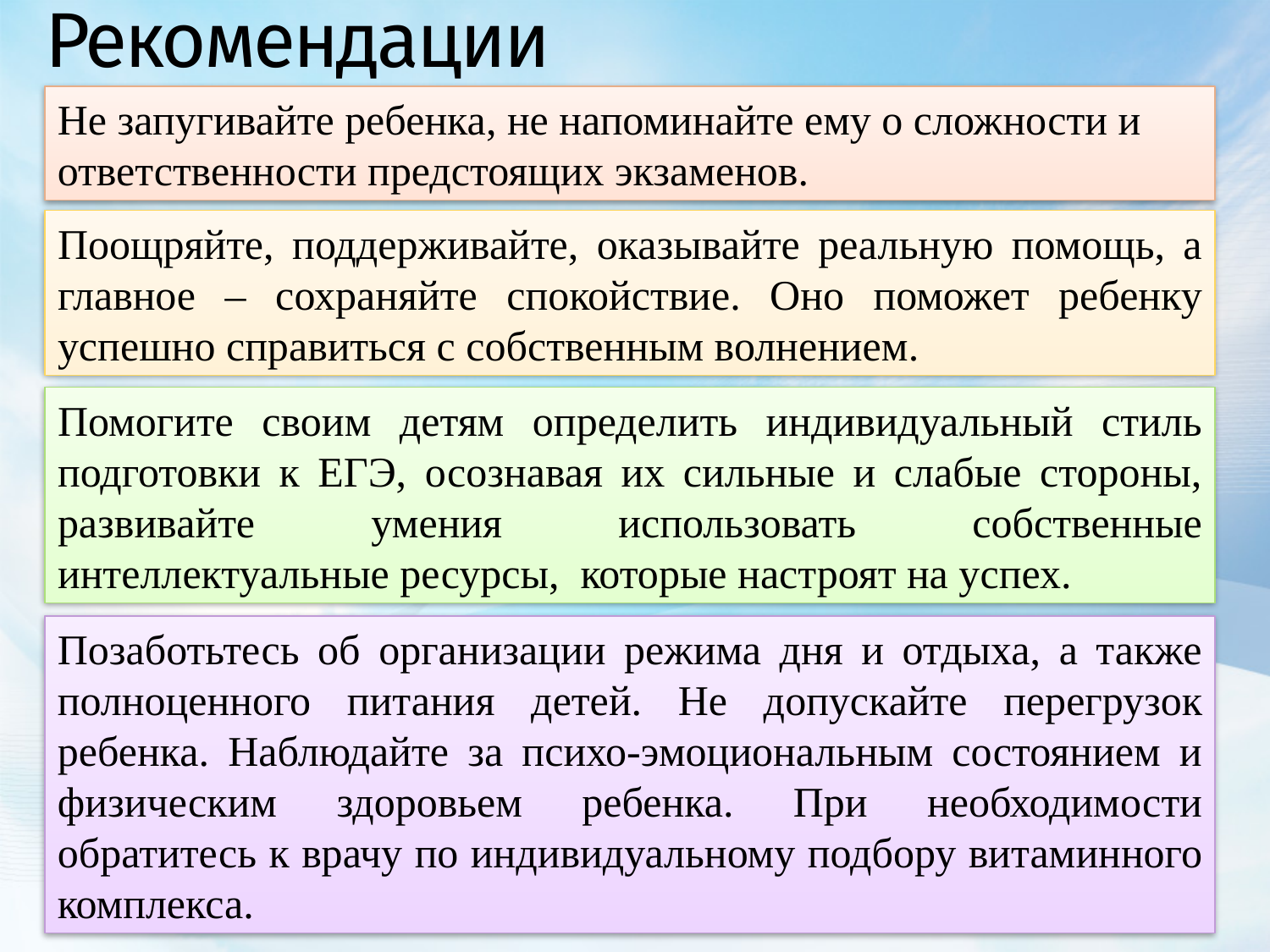

# Рекомендации
Не запугивайте ребенка, не напоминайте ему о сложности и ответственности предстоящих экзаменов.
Поощряйте, поддерживайте, оказывайте реальную помощь, а главное – сохраняйте спокойствие. Оно поможет ребенку успешно справиться с собственным волнением.
Помогите своим детям определить индивидуальный стиль подготовки к ЕГЭ, осознавая их сильные и слабые стороны, развивайте умения использовать собственные интеллектуальные ресурсы,  которые настроят на успех.
Позаботьтесь об организации режима дня и отдыха, а также полноценного питания детей. Не допускайте перегрузок ребенка. Наблюдайте за психо-эмоциональным состоянием и физическим здоровьем ребенка. При необходимости обратитесь к врачу по индивидуальному подбору витаминного комплекса.